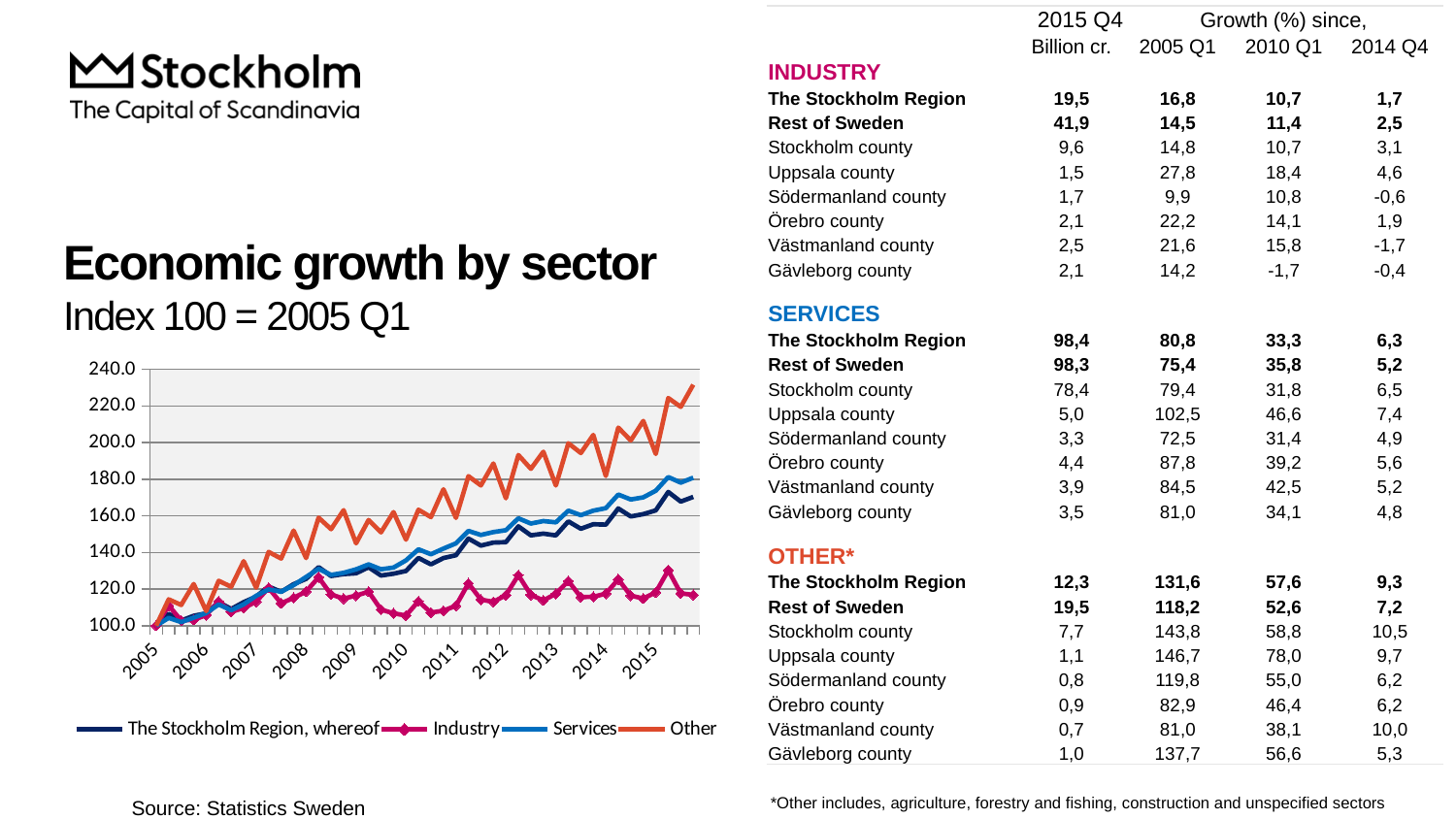

|  | 2015 Q4 | Growth (%) since, |  |  |
| --- | --- | --- | --- | --- |
|  | Billion cr. | 2005 Q1 | 2010 Q1 | 2014 Q4 |
| INDUSTRY |  |  |  |  |
| The Stockholm Region | 19,5 | 16,8 | 10,7 | 1,7 |
| Rest of Sweden | 41,9 | 14,5 | 11,4 | 2,5 |
| Stockholm county | 9,6 | 14,8 | 10,7 | 3,1 |
| Uppsala county | 1,5 | 27,8 | 18,4 | 4,6 |
| Södermanland county | 1,7 | 9,9 | 10,8 | -0,6 |
| Örebro county | 2,1 | 22,2 | 14,1 | 1,9 |
| Västmanland county | 2,5 | 21,6 | 15,8 | -1,7 |
| Gävleborg county | 2,1 | 14,2 | -1,7 | -0,4 |
|  |  |  |  |  |
| SERVICES |  |  |  |  |
| The Stockholm Region | 98,4 | 80,8 | 33,3 | 6,3 |
| Rest of Sweden | 98,3 | 75,4 | 35,8 | 5,2 |
| Stockholm county | 78,4 | 79,4 | 31,8 | 6,5 |
| Uppsala county | 5,0 | 102,5 | 46,6 | 7,4 |
| Södermanland county | 3,3 | 72,5 | 31,4 | 4,9 |
| Örebro county | 4,4 | 87,8 | 39,2 | 5,6 |
| Västmanland county | 3,9 | 84,5 | 42,5 | 5,2 |
| Gävleborg county | 3,5 | 81,0 | 34,1 | 4,8 |
|  |  |  |  |  |
| OTHER\* |  |  |  |  |
| The Stockholm Region | 12,3 | 131,6 | 57,6 | 9,3 |
| Rest of Sweden | 19,5 | 118,2 | 52,6 | 7,2 |
| Stockholm county | 7,7 | 143,8 | 58,8 | 10,5 |
| Uppsala county | 1,1 | 146,7 | 78,0 | 9,7 |
| Södermanland county | 0,8 | 119,8 | 55,0 | 6,2 |
| Örebro county | 0,9 | 82,9 | 46,4 | 6,2 |
| Västmanland county | 0,7 | 81,0 | 38,1 | 10,0 |
| Gävleborg county | 1,0 | 137,7 | 56,6 | 5,3 |

# Economic growth by sector Index 100 = 2005 Q1

### Chart

| Category | The Stockholm Region, whereof | Industry | Services | Other |
|---|---|---|---|---|
| 2005 | 100.0 | 100.0 | 100.0 | 100.0 |
|  | 106.40144523426147 | 110.9765601582639 | 104.22654268808118 | 114.34782608695653 |
|  | 102.76086871146369 | 102.79359750614474 | 101.92399573670478 | 111.26654064272212 |
|  | 105.37642854337665 | 103.13530363887058 | 104.37539049579183 | 122.72211720226842 |
| 2006 | 106.71431750644724 | 105.7790300341706 | 106.88007644529382 | 107.95841209829868 |
|  | 112.81859953658247 | 113.22462682093399 | 111.5586754382741 | 124.49905482041588 |
|  | 109.0824595164225 | 107.48756069779988 | 108.396118931236 | 121.19092627599244 |
|  | 112.81074500255271 | 109.63371500509562 | 111.60645374692197 | 135.2173913043478 |
| 2007 | 115.88972234222203 | 113.09873508782447 | 116.27402697636813 | 120.73724007561435 |
|  | 121.36433256097081 | 120.63425454109466 | 119.74898011687311 | 140.2835538752363 |
|  | 118.4071004987629 | 112.18751873388888 | 118.53982138263075 | 136.6540642722117 |
|  | 122.64723978583305 | 115.14897188417963 | 122.10114300415309 | 151.92816635160682 |
| 2008 | 125.5547264658524 | 118.6379713446436 | 126.56841486272926 | 136.93761814744803 |
|  | 131.92998992001466 | 126.4012948863977 | 130.99342129442465 | 158.99810964083173 |
|  | 127.1059969367317 | 116.97140459205085 | 127.72428240655667 | 152.70321361058603 |
|  | 128.14803178468105 | 114.77729152928482 | 128.85074791429307 | 163.08128544423445 |
| 2009 | 128.58919477935308 | 116.38990468197352 | 130.7343158513727 | 144.99054820415878 |
|  | 131.87893544882115 | 118.55404352257057 | 133.4503289352788 | 157.73156899810968 |
|  | 127.37305109374388 | 108.74647802889514 | 130.78760704178765 | 150.98298676748584 |
|  | 128.37188600452942 | 106.73820514357652 | 131.7284721966996 | 162.04158790170135 |
| 2010 | 129.8498474911309 | 105.49127750134883 | 135.64996876033666 | 146.9943289224953 |
|  | 136.99747345822044 | 113.3205443318746 | 141.6976000588041 | 163.30812854442348 |
|  | 133.44853316576993 | 107.13386487620649 | 139.00363850196626 | 159.30056710775048 |
|  | 136.9307099189674 | 108.1649781188178 | 142.0963651732883 | 174.48015122873346 |
| 2011 | 138.4845985678566 | 110.87464780288951 | 144.96490131941638 | 158.88468809073726 |
|  | 147.57229444029898 | 123.11612013668247 | 151.75493402918156 | 181.6635160680529 |
|  | 143.71702732068752 | 114.2317606858102 | 149.5608070858907 | 176.59735349716448 |
|  | 145.3821885349985 | 112.97284335471495 | 151.11727737145796 | 188.58223062381853 |
| 2012 | 145.60735184385186 | 116.6596726814939 | 152.15002388915434 | 169.58412098298678 |
|  | 154.2421029205776 | 127.54031532881724 | 158.64052335624245 | 193.19470699432893 |
|  | 149.33171006296715 | 116.82153348120619 | 155.76647432834724 | 185.65217391304347 |
|  | 150.26843947285857 | 113.76341429170913 | 157.1106959406814 | 194.99403731421467 |
| 2013 | 149.30787326919497 | 117.40115630957375 | 156.4398132952332 | 176.5536262496288 |
|  | 156.96644730071193 | 124.3562487201007 | 162.81740338858467 | 199.60792067184968 |
|  | 152.93823832554057 | 115.6003528805227 | 160.36148302216176 | 194.31350055760325 |
|  | 155.4103582793334 | 115.74381077873032 | 162.83131433716784 | 204.15215262759924 |
| 2014 | 155.17630352537668 | 117.42970145674718 | 164.16200319747142 | 181.7674688090737 |
|  | 164.01882901988506 | 125.27973982375156 | 171.60224337535374 | 208.16486011342158 |
|  | 159.6669249499273 | 116.37512679095978 | 168.90509849682093 | 201.14661436672966 |
|  | 160.9010832711516 | 114.80110484982914 | 170.08298155022237 | 211.81473156899813 |
| 2015 | 162.9655462173873 | 118.18632336190875 | 173.69631537358964 | 193.78127788279775 |

*Other includes, agriculture, forestry and fishing, construction and unspecified sectors
Source: Statistics Sweden